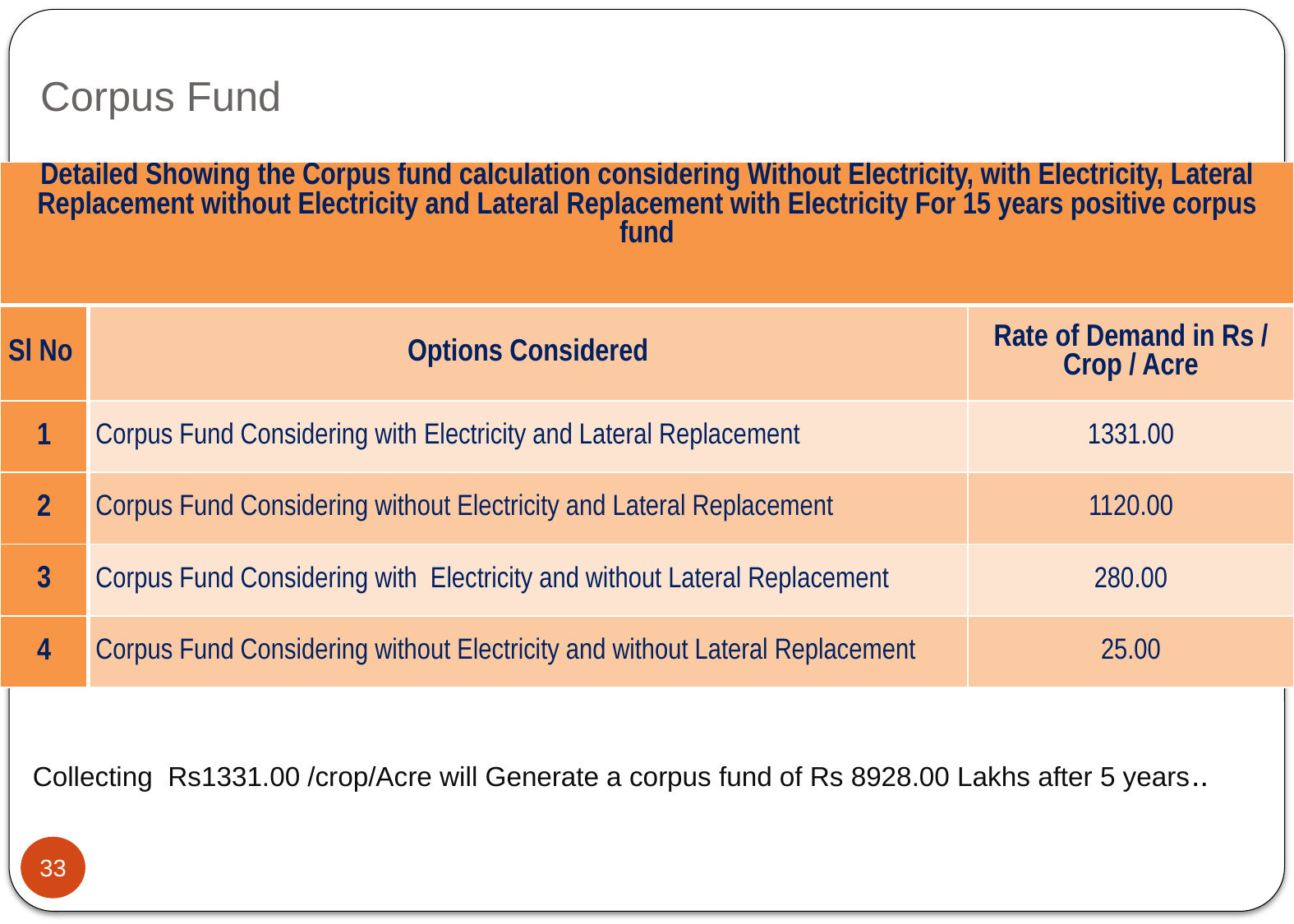

# Corpus Fund
| Detailed Showing the Corpus fund calculation considering Without Electricity, with Electricity, Lateral Replacement without Electricity and Lateral Replacement with Electricity For 15 years positive corpus fund |  |  |
| --- | --- | --- |
| Sl No | Options Considered | Rate of Demand in Rs / Crop / Acre |
| 1 | Corpus Fund Considering with Electricity and Lateral Replacement | 1331.00 |
| 2 | Corpus Fund Considering without Electricity and Lateral Replacement | 1120.00 |
| 3 | Corpus Fund Considering with Electricity and without Lateral Replacement | 280.00 |
| 4 | Corpus Fund Considering without Electricity and without Lateral Replacement | 25.00 |
Collecting  Rs1331.00 /crop/Acre will Generate a corpus fund of Rs 8928.00 Lakhs after 5 years..
33